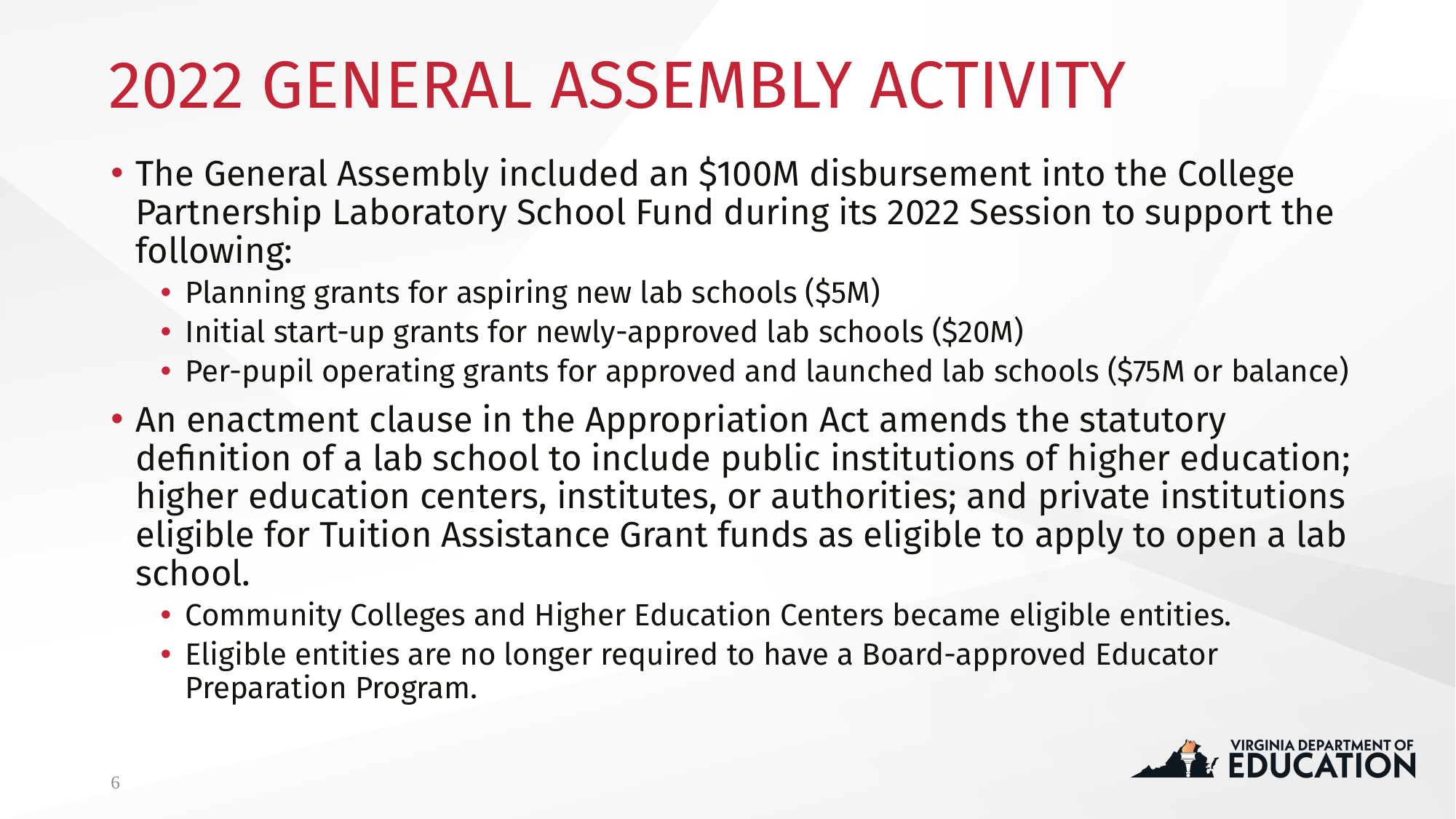

# 2022 GENERAL ASSEMBLY ACTIVITY
The General Assembly included an $100M disbursement into the College Partnership Laboratory School Fund during its 2022 Session to support the following:
Planning grants for aspiring new lab schools ($5M)
Initial start-up grants for newly-approved lab schools ($20M)
Per-pupil operating grants for approved and launched lab schools ($75M or balance)
An enactment clause in the Appropriation Act amends the statutory definition of a lab school to include public institutions of higher education; higher education centers, institutes, or authorities; and private institutions eligible for Tuition Assistance Grant funds as eligible to apply to open a lab school.
Community Colleges and Higher Education Centers became eligible entities.
Eligible entities are no longer required to have a Board-approved Educator Preparation Program.
6